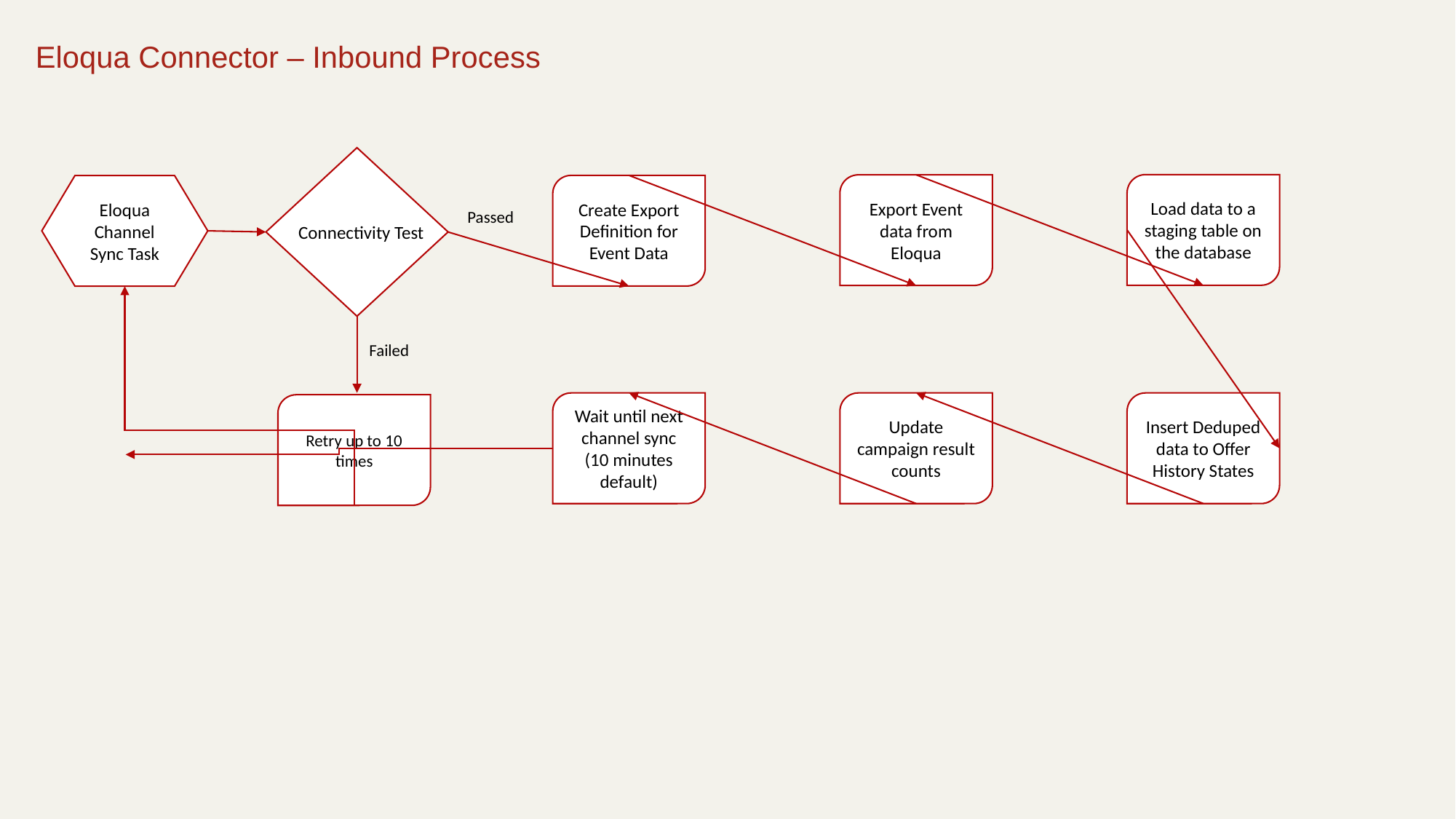

Eloqua Connector – Inbound Process
Connectivity Test
Load data to a staging table on the database
Export Event data from Eloqua
Create Export Definition for Event Data
Eloqua Channel Sync Task
Passed
Failed
Wait until next channel sync (10 minutes default)
Insert Deduped data to Offer History States
Update campaign result counts
Retry up to 10 times